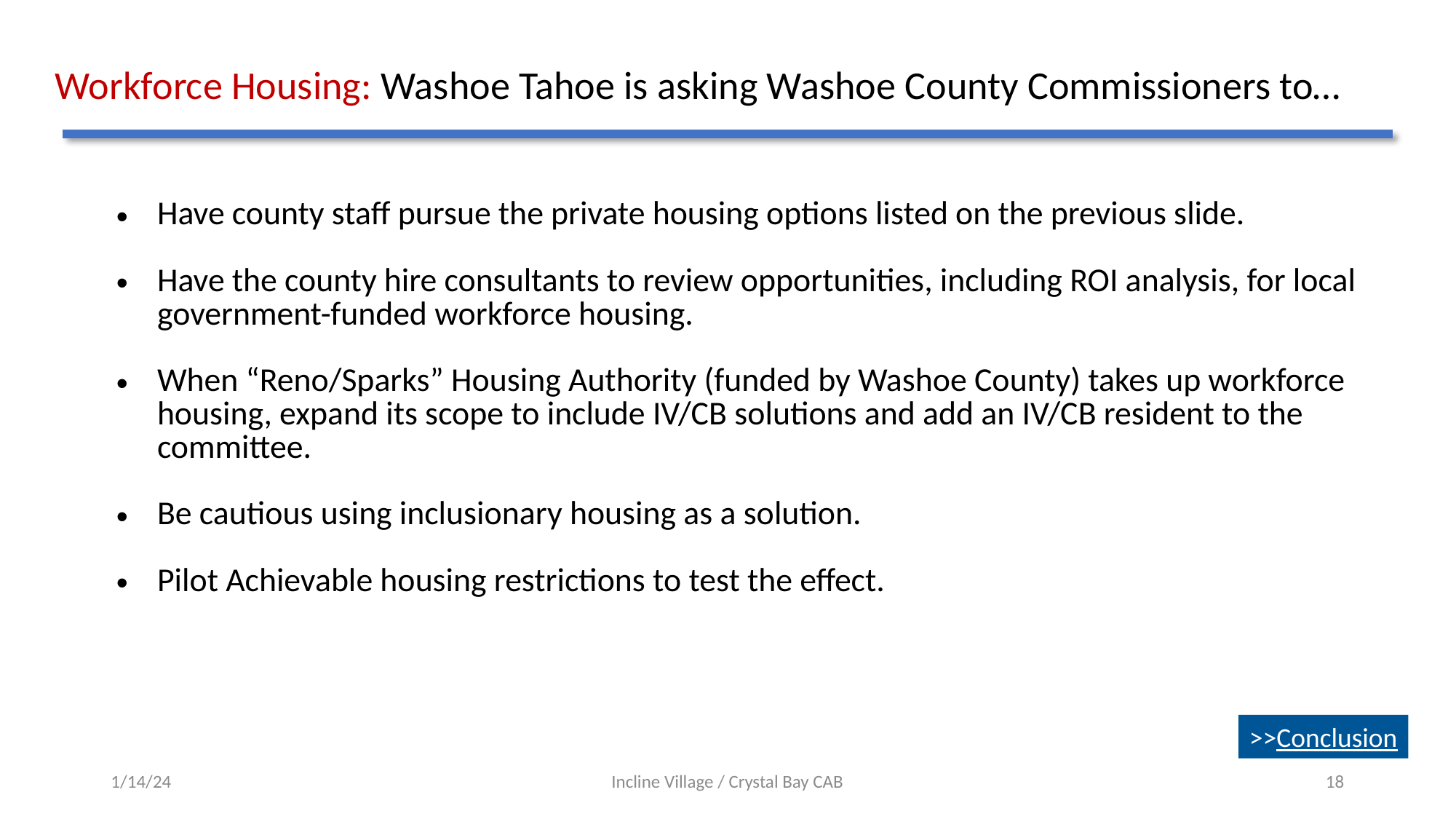

Diane to rework the bullets on this slide.
# Workforce Housing: Washoe Tahoe is asking Washoe County Commissioners to…
| Have county staff pursue the private housing options listed on the previous slide. Have the county hire consultants to review opportunities, including ROI analysis, for local government-funded workforce housing. When “Reno/Sparks” Housing Authority (funded by Washoe County) takes up workforce housing, expand its scope to include IV/CB solutions and add an IV/CB resident to the committee. Be cautious using inclusionary housing as a solution. Pilot Achievable housing restrictions to test the effect. |
| --- |
|  |
>>Conclusion
1/14/24
Incline Village / Crystal Bay CAB
18